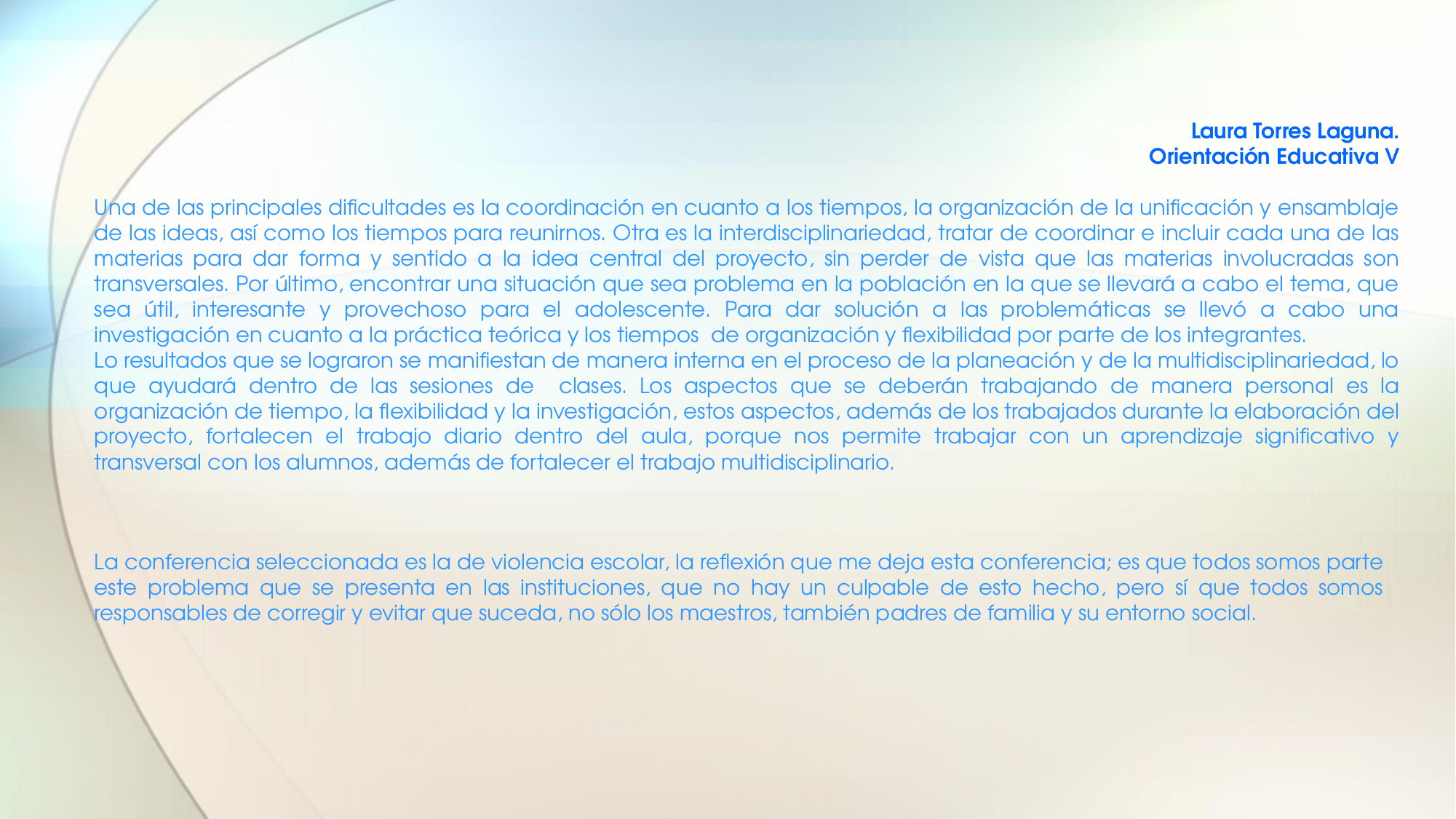

Laura Torres Laguna.
Orientación Educativa V

Una de las principales dificultades es la coordinación en cuanto a los tiempos, la organización de la unificación y ensamblaje de las ideas, así como los tiempos para reunirnos. Otra es la interdisciplinariedad, tratar de coordinar e incluir cada una de las materias para dar forma y sentido a la idea central del proyecto, sin perder de vista que las materias involucradas son transversales. Por último, encontrar una situación que sea problema en la población en la que se llevará a cabo el tema, que sea útil, interesante y provechoso para el adolescente. Para dar solución a las problemáticas se llevó a cabo una investigación en cuanto a la práctica teórica y los tiempos  de organización y flexibilidad por parte de los integrantes.
Lo resultados que se lograron se manifiestan de manera interna en el proceso de la planeación y de la multidisciplinariedad, lo que ayudará dentro de las sesiones de  clases. Los aspectos que se deberán trabajando de manera personal es la organización de tiempo, la flexibilidad y la investigación, estos aspectos, además de los trabajados durante la elaboración del proyecto, fortalecen el trabajo diario dentro del aula, porque nos permite trabajar con un aprendizaje significativo y transversal con los alumnos, además de fortalecer el trabajo multidisciplinario.

La conferencia seleccionada es la de violencia escolar, la reflexión que me deja esta conferencia; es que todos somos parte este problema que se presenta en las instituciones, que no hay un culpable de esto hecho, pero sí que todos somos responsables de corregir y evitar que suceda, no sólo los maestros, también padres de familia y su entorno social.